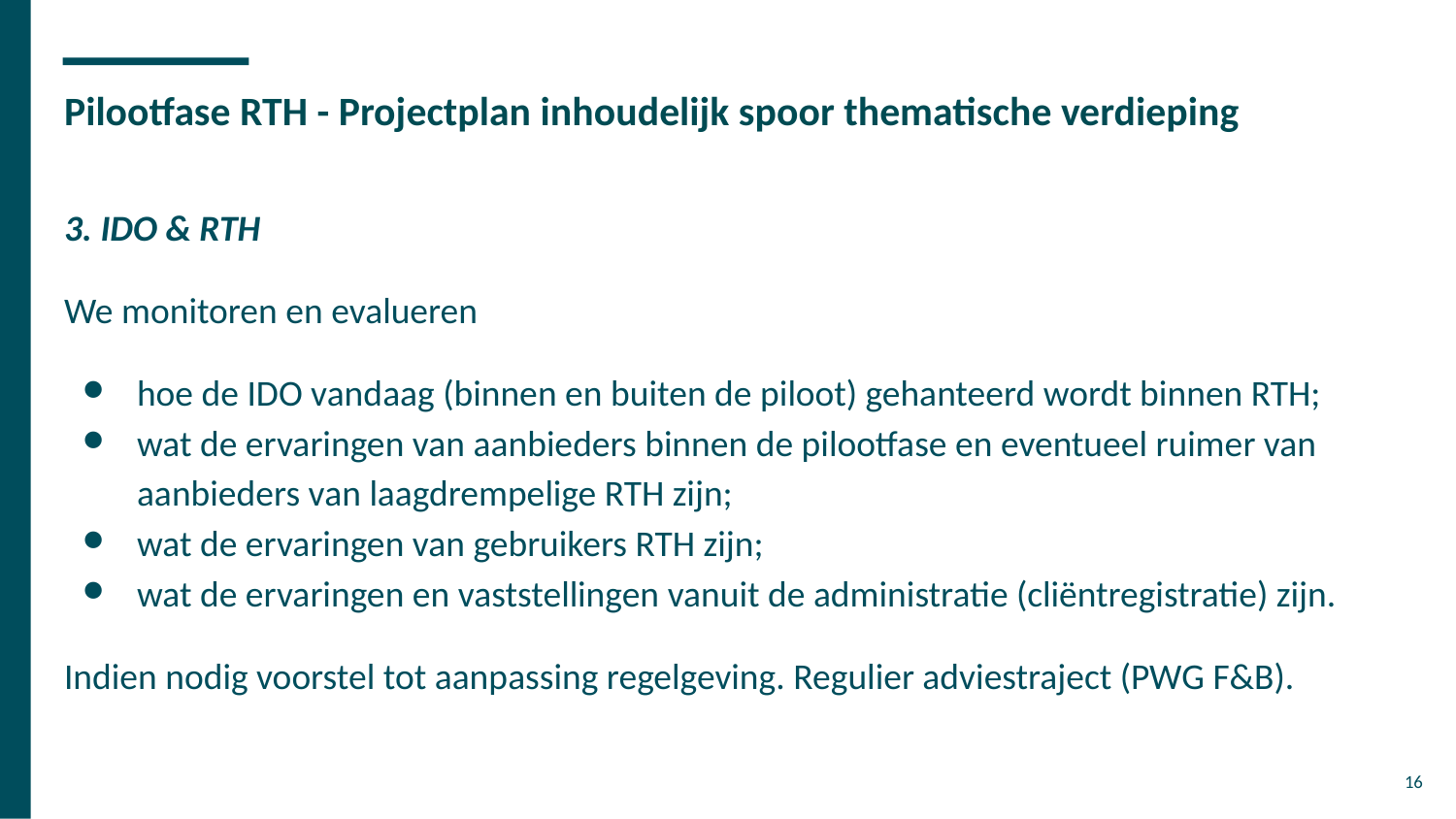

# Pilootfase RTH - Projectplan inhoudelijk spoor thematische verdieping
3. IDO & RTH
We monitoren en evalueren
hoe de IDO vandaag (binnen en buiten de piloot) gehanteerd wordt binnen RTH;
wat de ervaringen van aanbieders binnen de pilootfase en eventueel ruimer van aanbieders van laagdrempelige RTH zijn;
wat de ervaringen van gebruikers RTH zijn;
wat de ervaringen en vaststellingen vanuit de administratie (cliëntregistratie) zijn.
Indien nodig voorstel tot aanpassing regelgeving. Regulier adviestraject (PWG F&B).
16